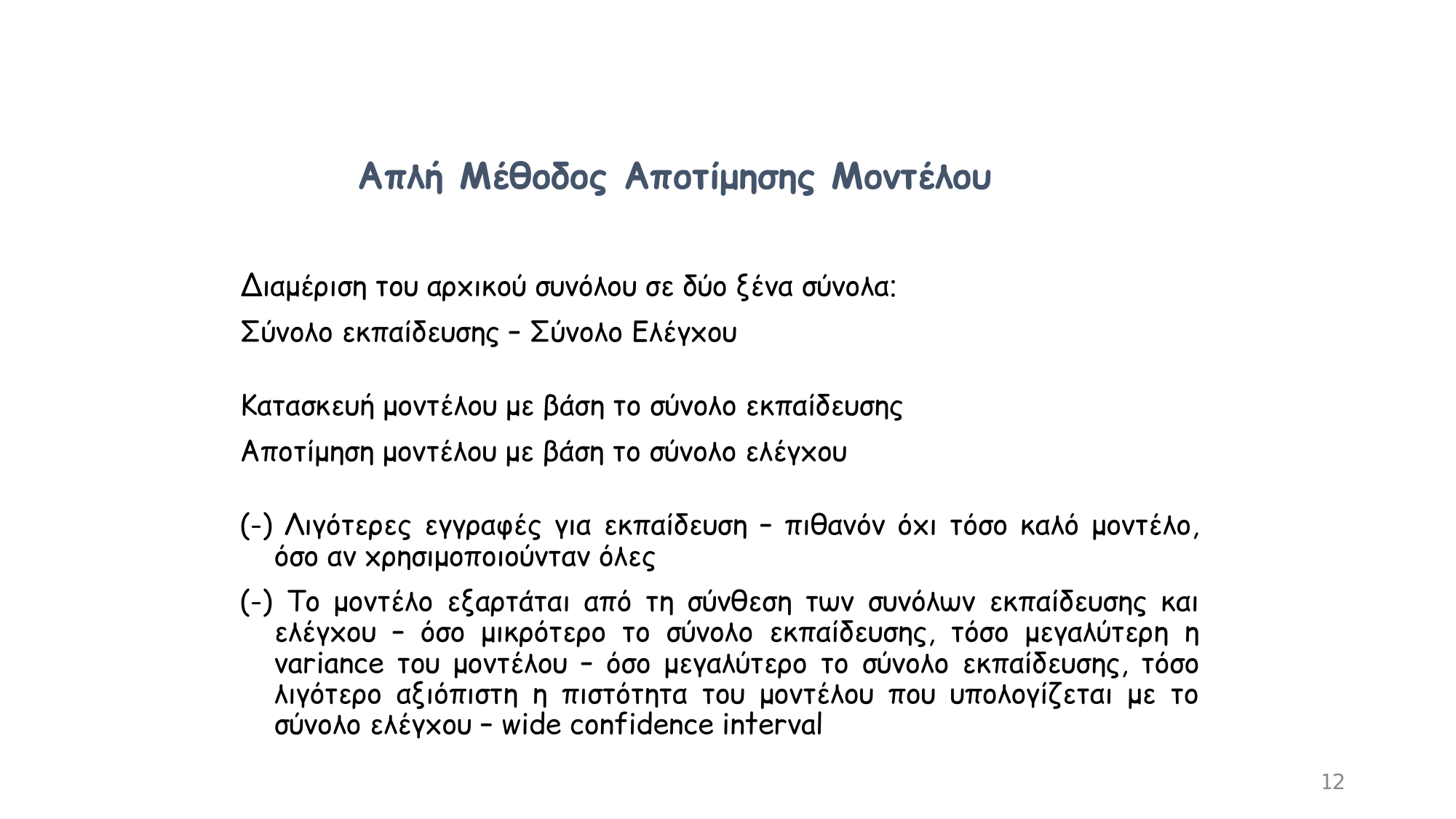

Απλή Μέθοδος Αποτίμησης Μοντέλου

Διαμέριση του αρχικού συνόλου σε δύο ξένα σύνολα:
Σύνολο εκπαίδευσης – Σύνολο Ελέγχου

Κατασκευή μοντέλου με βάση το σύνολο εκπαίδευσης
Αποτίμηση μοντέλου με βάση το σύνολο ελέγχου

(-) Λιγότερες εγγραφές για εκπαίδευση – πιθανόν όχι τόσο καλό μοντέλο, όσο αν χρησιμοποιούνταν όλες
(-) Το μοντέλο εξαρτάται από τη σύνθεση των συνόλων εκπαίδευσης και ελέγχου – όσο μικρότερο το σύνολο εκπαίδευσης, τόσο μεγαλύτερη η variance του μοντέλου – όσο μεγαλύτερο το σύνολο εκπαίδευσης, τόσο λιγότερο αξιόπιστη η πιστότητα του μοντέλου που υπολογίζεται με το σύνολο ελέγχου – wide confidence interval
12